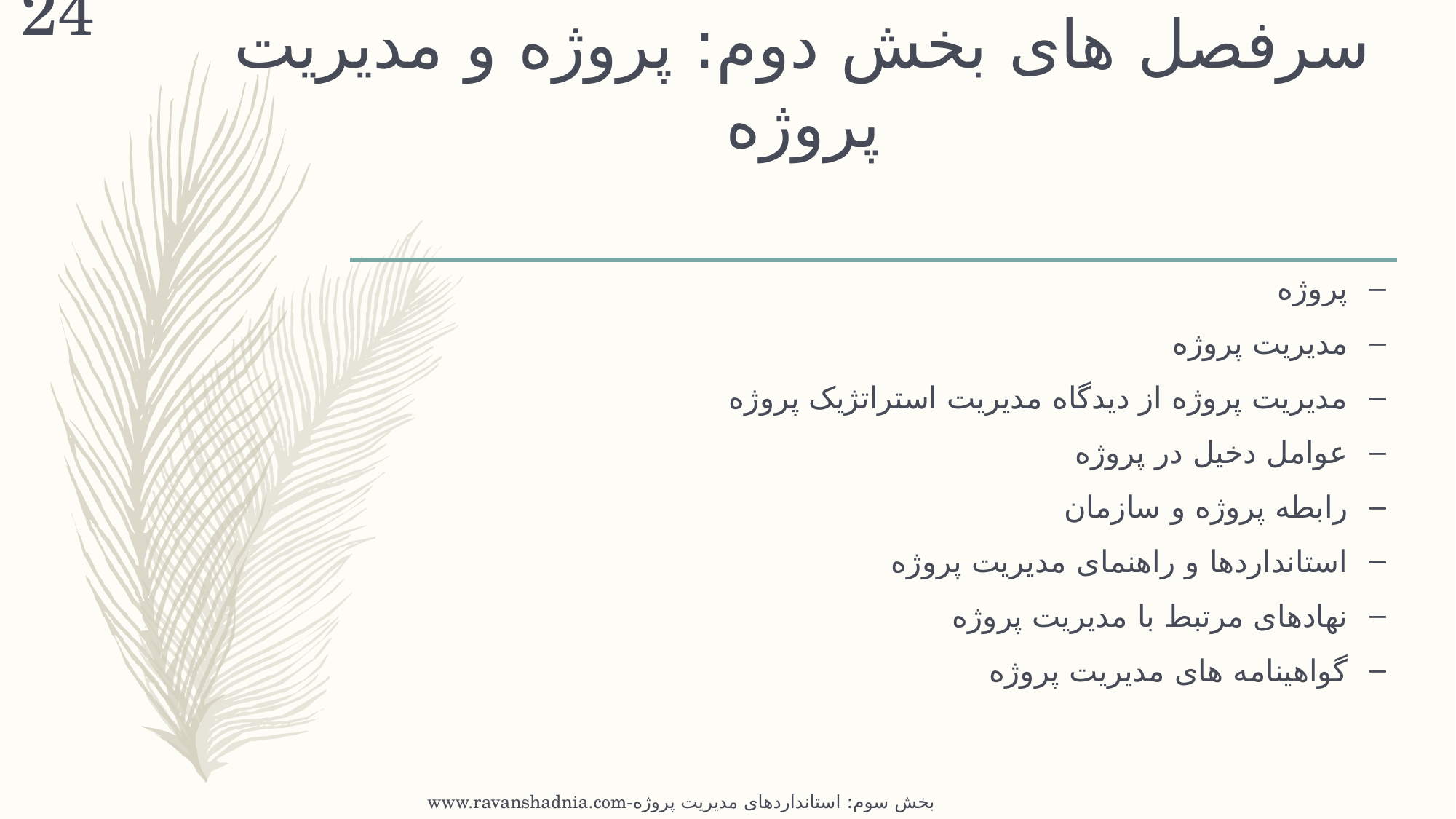

24
# سرفصل های بخش دوم: پروژه و مدیریت پروژه
پروژه
مدیریت پروژه
مدیریت پروژه از دیدگاه مدیریت استراتژیک پروژه
عوامل دخیل در پروژه
رابطه پروژه و سازمان
استانداردها و راهنمای مدیریت پروژه
نهادهای مرتبط با مدیریت پروژه
گواهینامه های مدیریت پروژه

www.ravanshadnia.com-بخش سوم: استانداردهای مدیریت پروژه